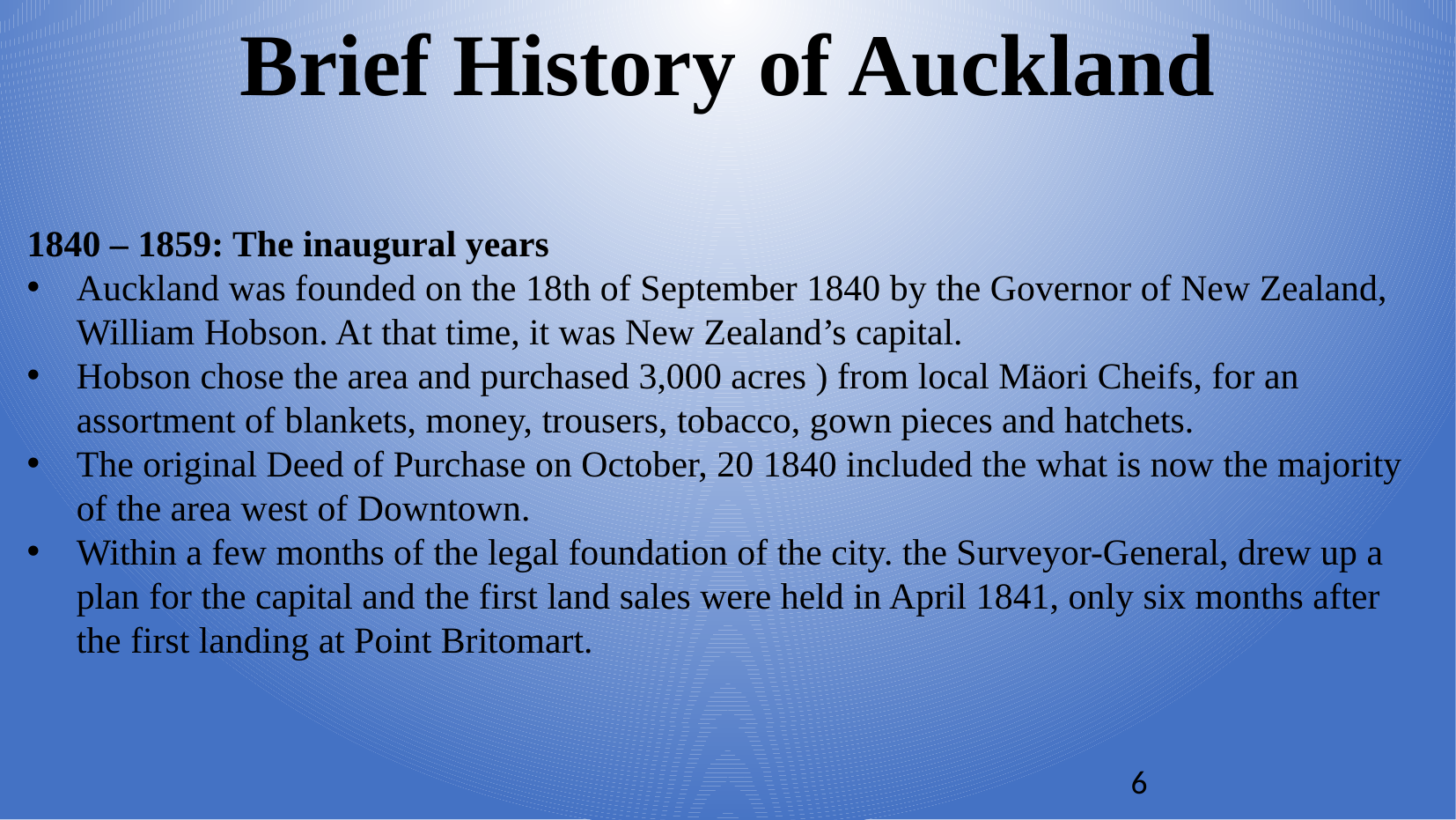

Brief History of Auckland
1840 – 1859: The inaugural years
Auckland was founded on the 18th of September 1840 by the Governor of New Zealand, William Hobson. At that time, it was New Zealand’s capital.
Hobson chose the area and purchased 3,000 acres ) from local Mäori Cheifs, for an assortment of blankets, money, trousers, tobacco, gown pieces and hatchets.
The original Deed of Purchase on October, 20 1840 included the what is now the majority of the area west of Downtown.
Within a few months of the legal foundation of the city. the Surveyor-General, drew up a plan for the capital and the first land sales were held in April 1841, only six months after the first landing at Point Britomart.

6